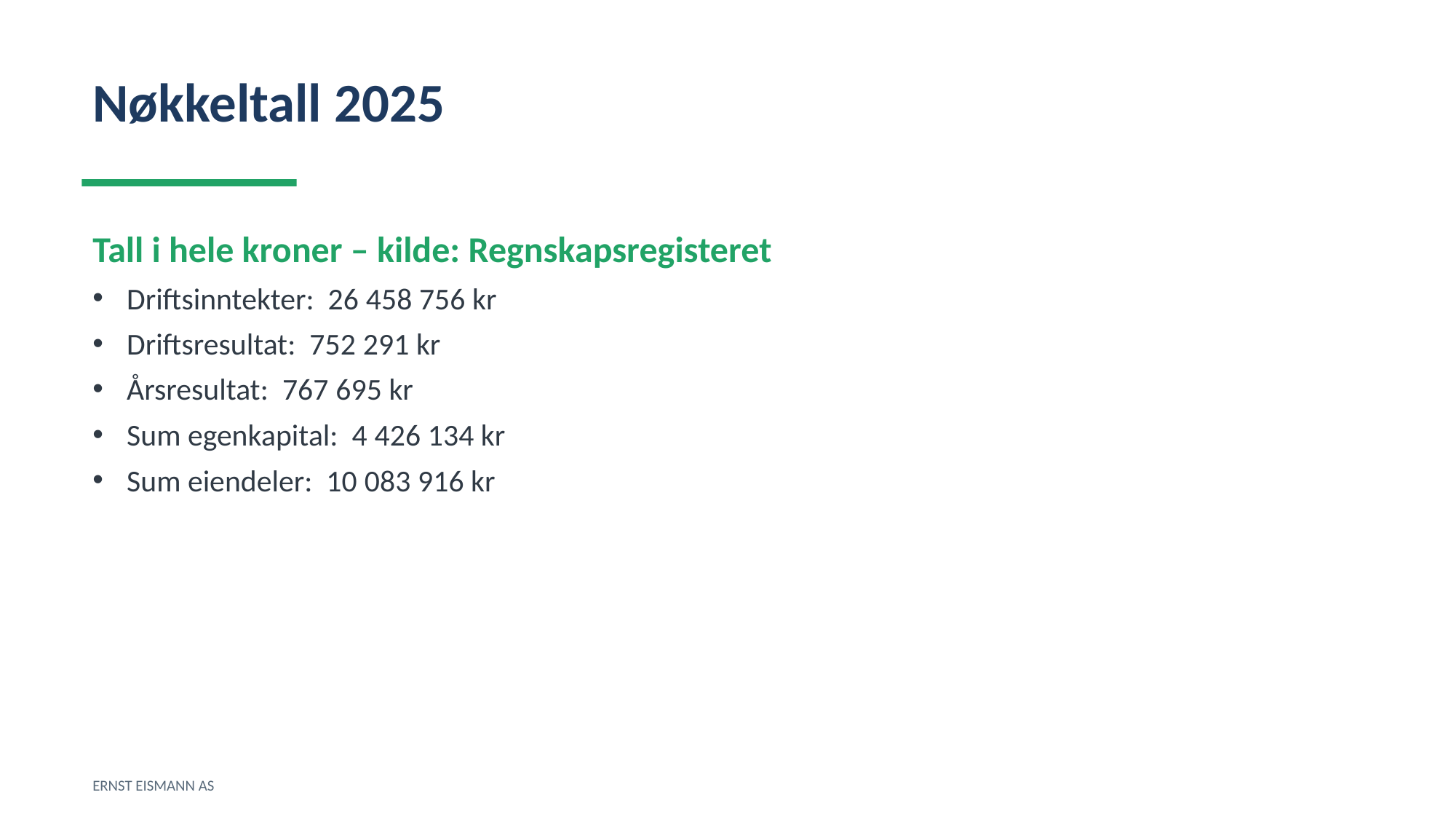

Nøkkeltall 2025

Tall i hele kroner – kilde: Regnskapsregisteret
Driftsinntekter:  26 458 756 kr
Driftsresultat:  752 291 kr
Årsresultat:  767 695 kr
Sum egenkapital:  4 426 134 kr
Sum eiendeler:  10 083 916 kr
ERNST EISMANN AS